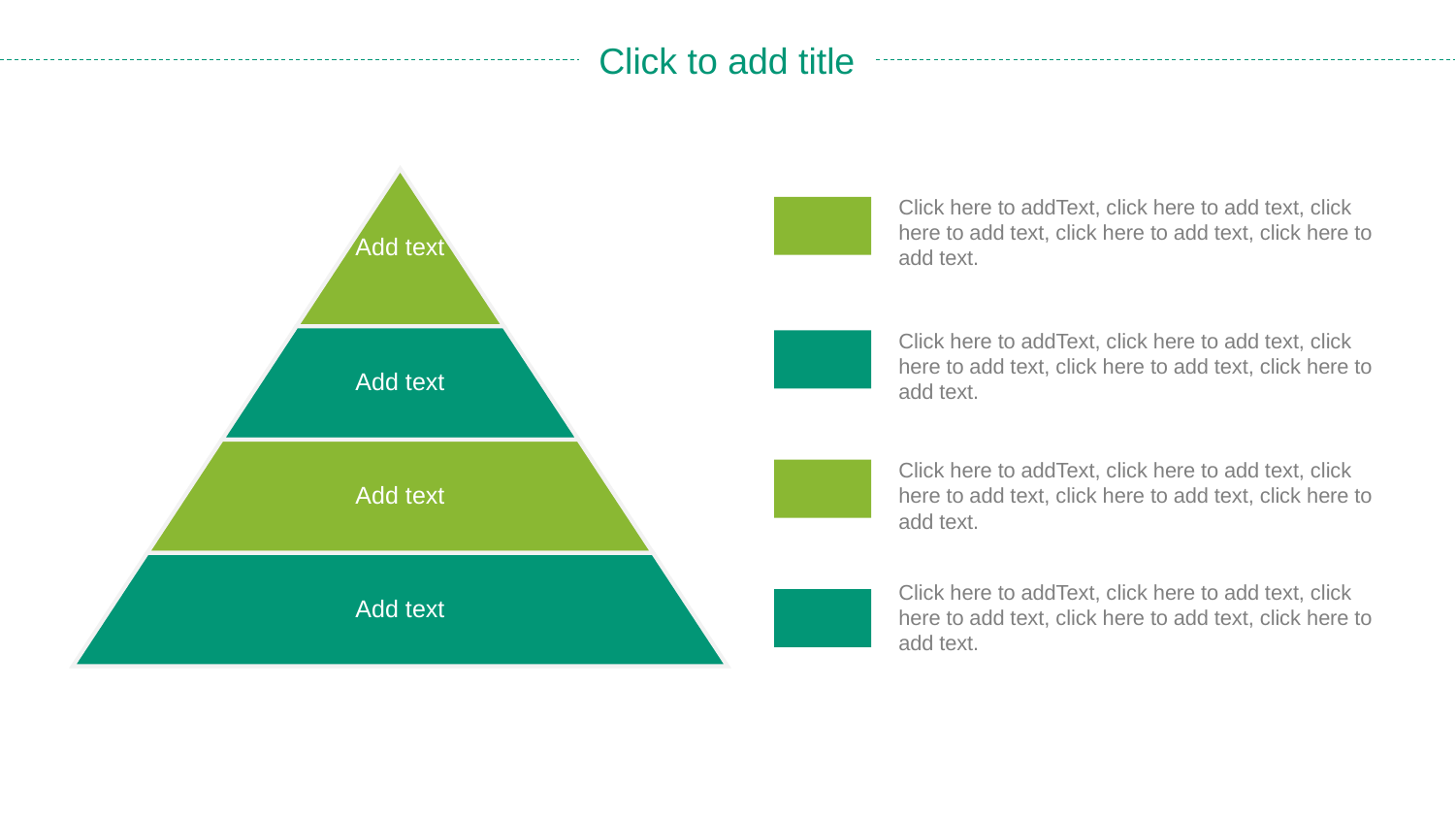

Add text
Click here to addText, click here to add text, click here to add text, click here to add text, click here to add text.

Click here to addText, click here to add text, click here to add text, click here to add text, click here to add text.

Add text
Add text
Click here to addText, click here to add text, click here to add text, click here to add text, click here to add text.

Add text
Click here to addText, click here to add text, click here to add text, click here to add text, click here to add text.